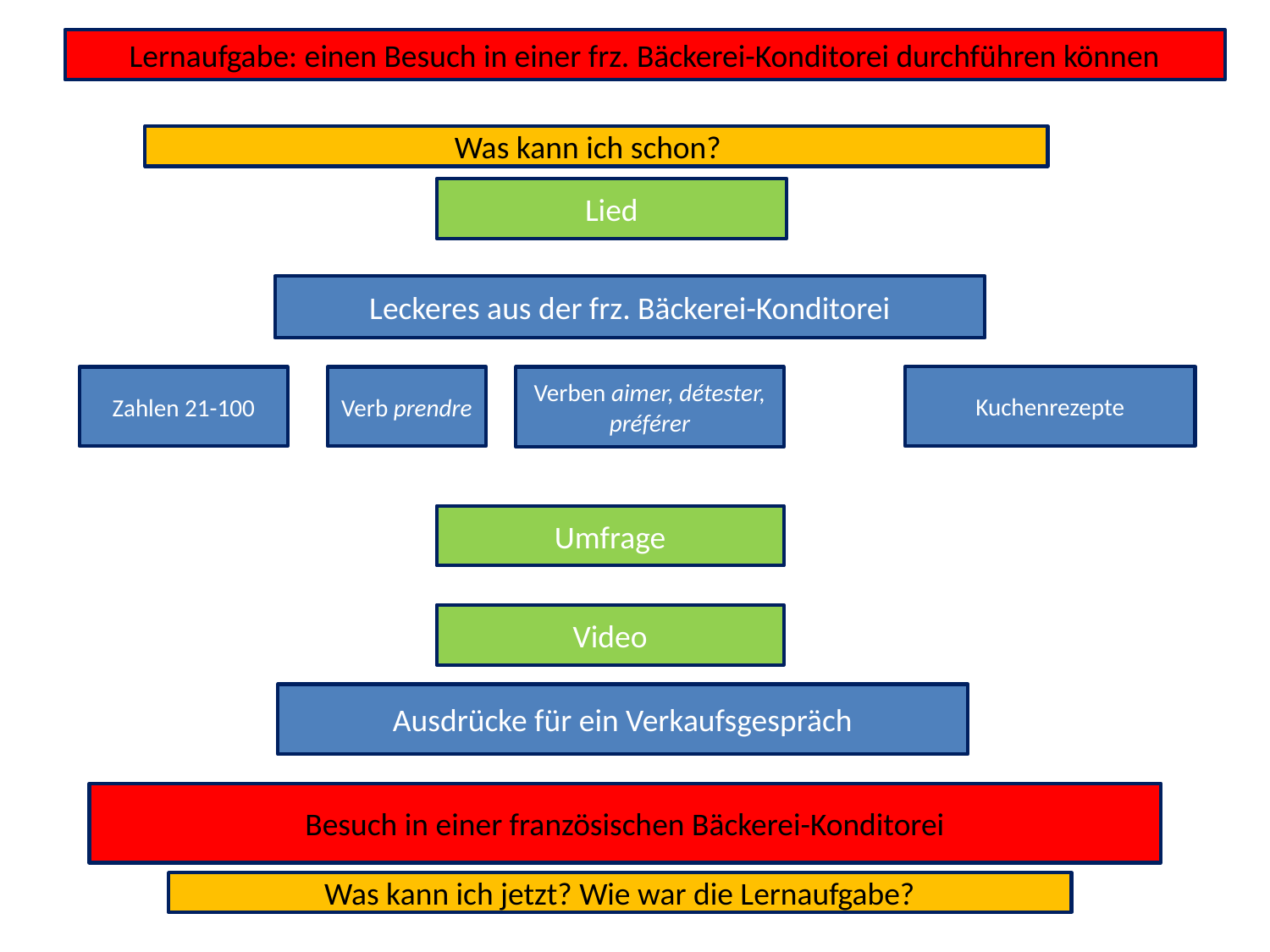

Lernaufgabe: einen Besuch in einer frz. Bäckerei-Konditorei durchführen können
                            	      Was kann ich schon?
Lied
Leckeres aus der frz. Bäckerei-Konditorei
Kuchenrezepte
Verben aimer, détester, préférer
Zahlen 21-100
Verb prendre
Umfrage
Video
Ausdrücke für ein Verkaufsgespräch
Besuch in einer französischen Bäckerei-Konditorei
Was kann ich jetzt? Wie war die Lernaufgabe?